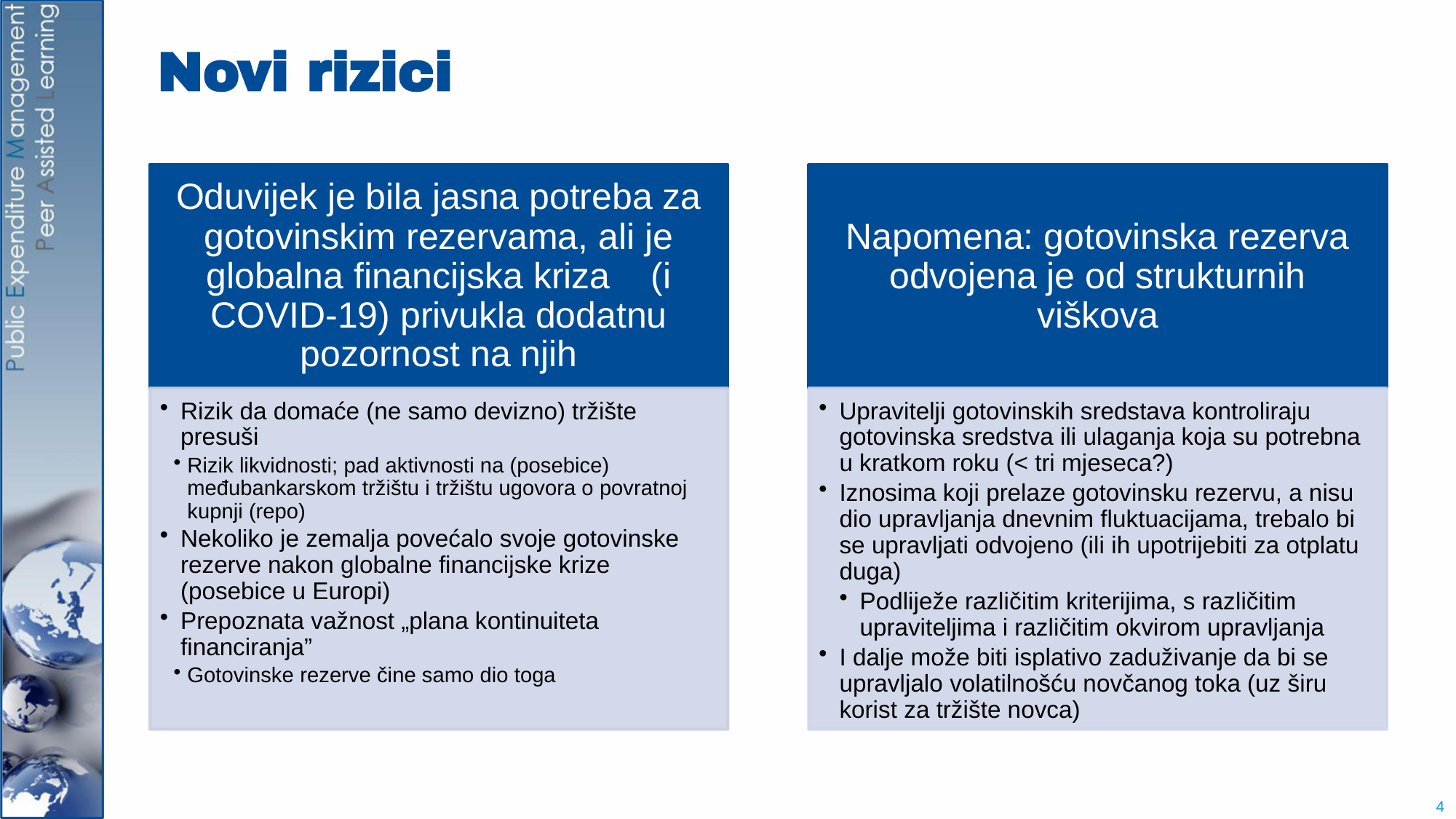

# Novi rizici
Oduvijek je bila jasna potreba za gotovinskim rezervama, ali je globalna financijska kriza    (i COVID-19) privukla dodatnu pozornost na njih
Rizik da domaće (ne samo devizno) tržište presuši
Rizik likvidnosti; pad aktivnosti na (posebice) međubankarskom tržištu i tržištu ugovora o povratnoj kupnji (repo)
Nekoliko je zemalja povećalo svoje gotovinske rezerve nakon globalne financijske krize (posebice u Europi)
Prepoznata važnost „plana kontinuiteta financiranja”
Gotovinske rezerve čine samo dio toga
Napomena: gotovinska rezerva odvojena je od strukturnih viškova
Upravitelji gotovinskih sredstava kontroliraju gotovinska sredstva ili ulaganja koja su potrebna u kratkom roku (< tri mjeseca?)
Iznosima koji prelaze gotovinsku rezervu, a nisu dio upravljanja dnevnim fluktuacijama, trebalo bi se upravljati odvojeno (ili ih upotrijebiti za otplatu duga)
Podliježe različitim kriterijima, s različitim upraviteljima i različitim okvirom upravljanja
I dalje može biti isplativo zaduživanje da bi se upravljalo volatilnošću novčanog toka (uz širu korist za tržište novca)